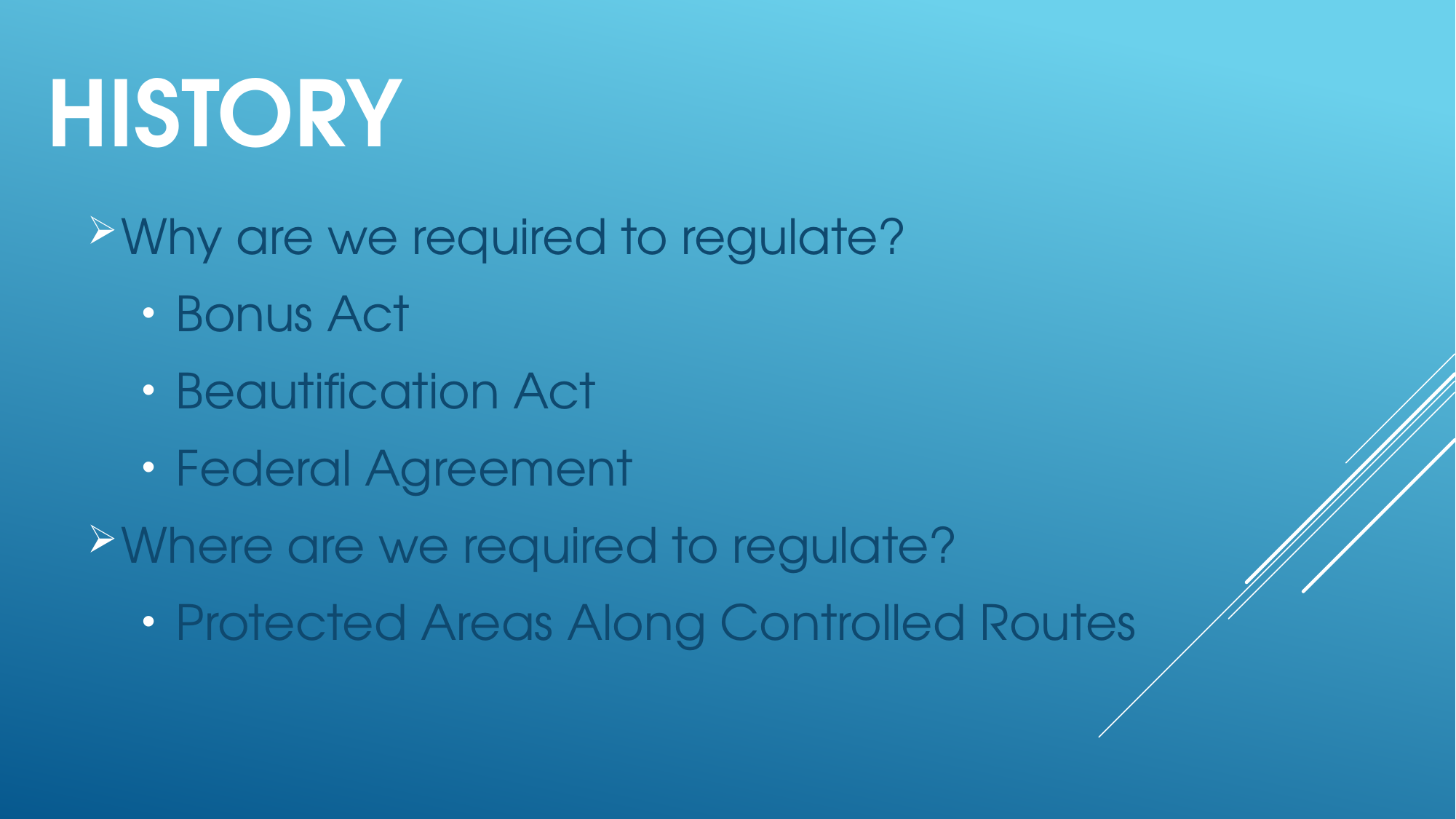

# History
Why are we required to regulate?
Bonus Act
Beautification Act
Federal Agreement
Where are we required to regulate?
Protected Areas Along Controlled Routes